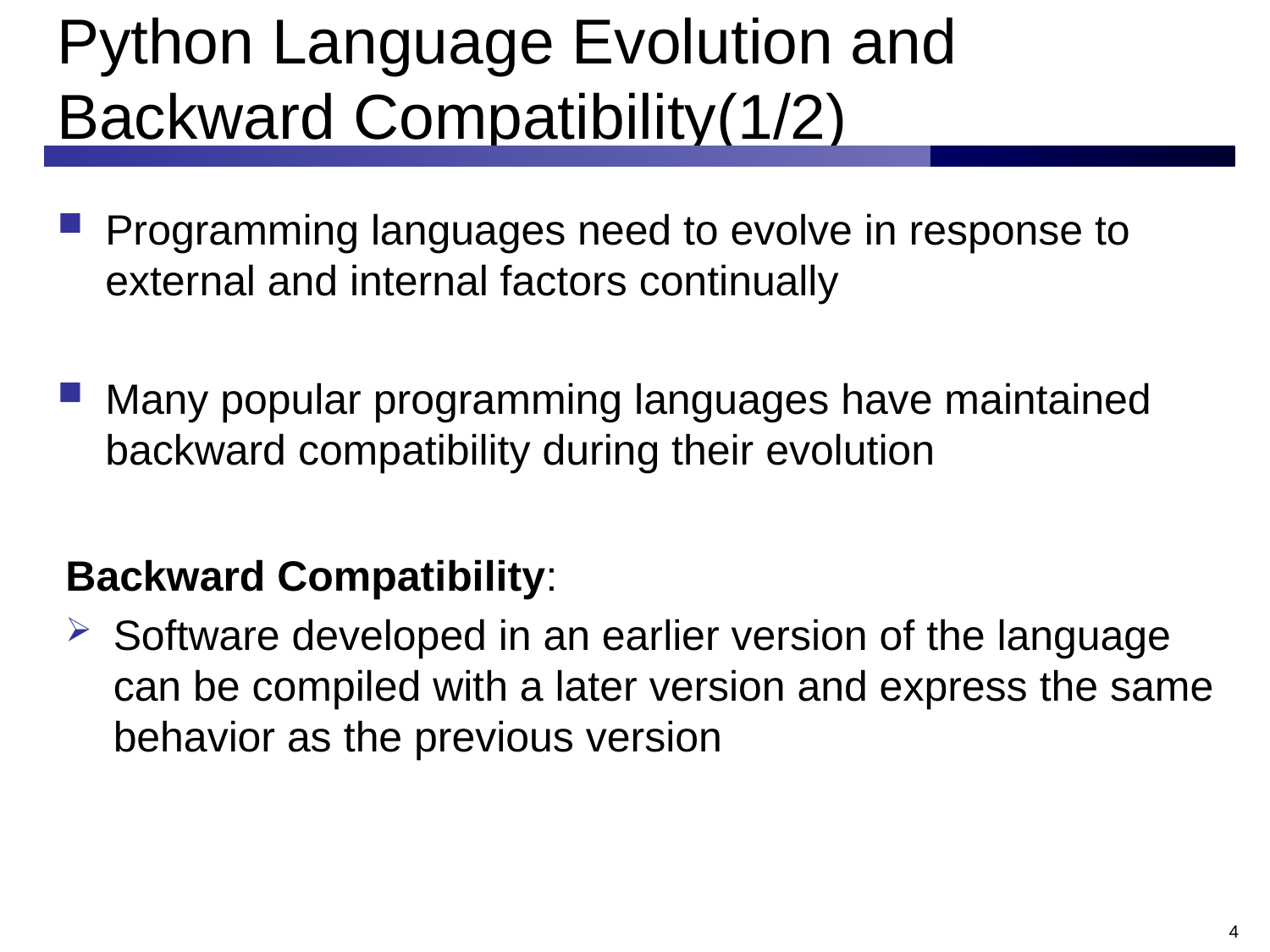

# Python Language Evolution and Backward Compatibility(1/2)

Programming languages need to evolve in response to external and internal factors continually

Many popular programming languages have maintained backward compatibility during their evolution

Backward Compatibility:
Software developed in an earlier version of the language can be compiled with a later version and express the same behavior as the previous version

4